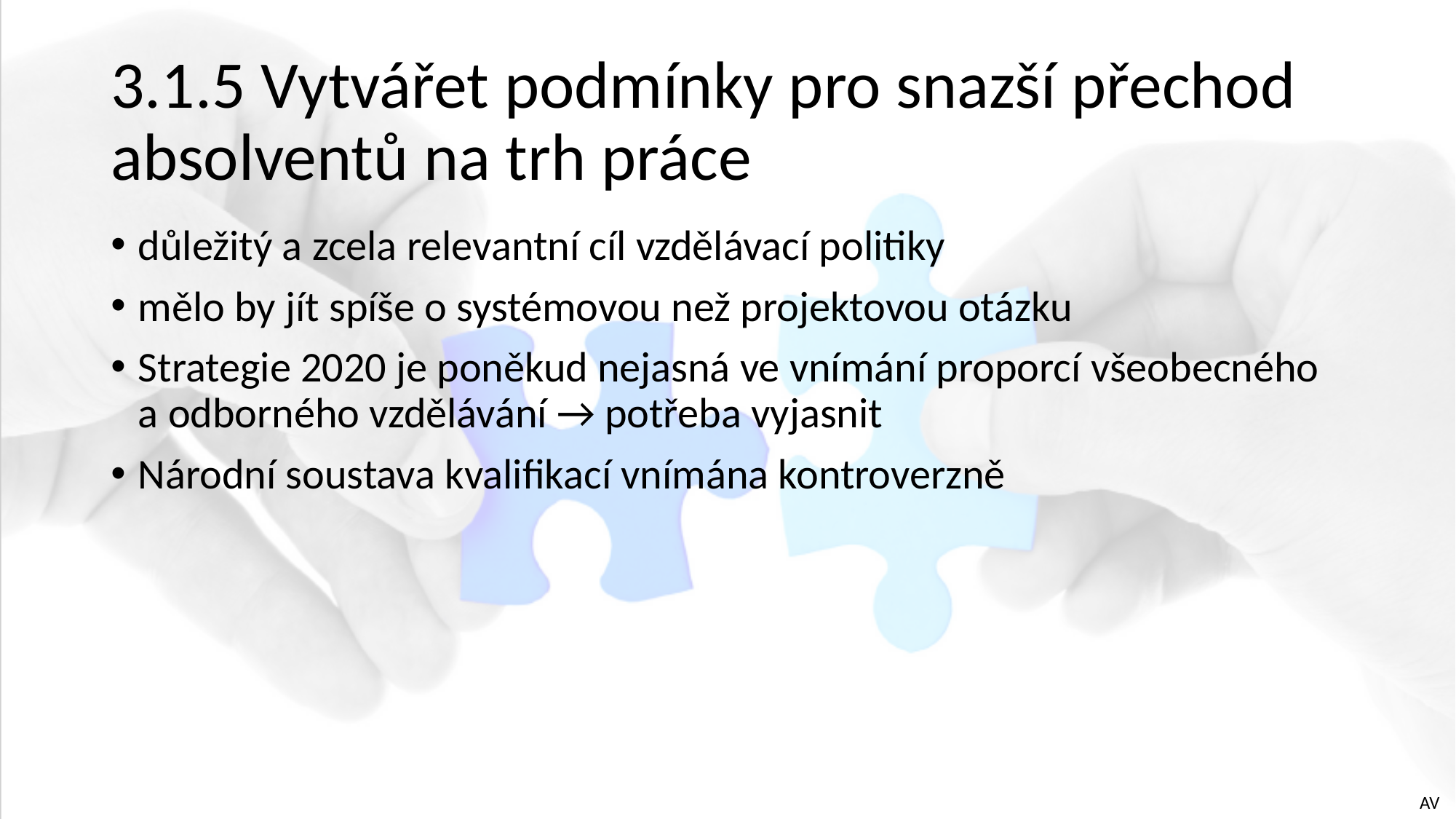

# 3.1.5 Vytvářet podmínky pro snazší přechod absolventů na trh práce
důležitý a zcela relevantní cíl vzdělávací politiky
mělo by jít spíše o systémovou než projektovou otázku
Strategie 2020 je poněkud nejasná ve vnímání proporcí všeobecného a odborného vzdělávání → potřeba vyjasnit
Národní soustava kvalifikací vnímána kontroverzně
AV